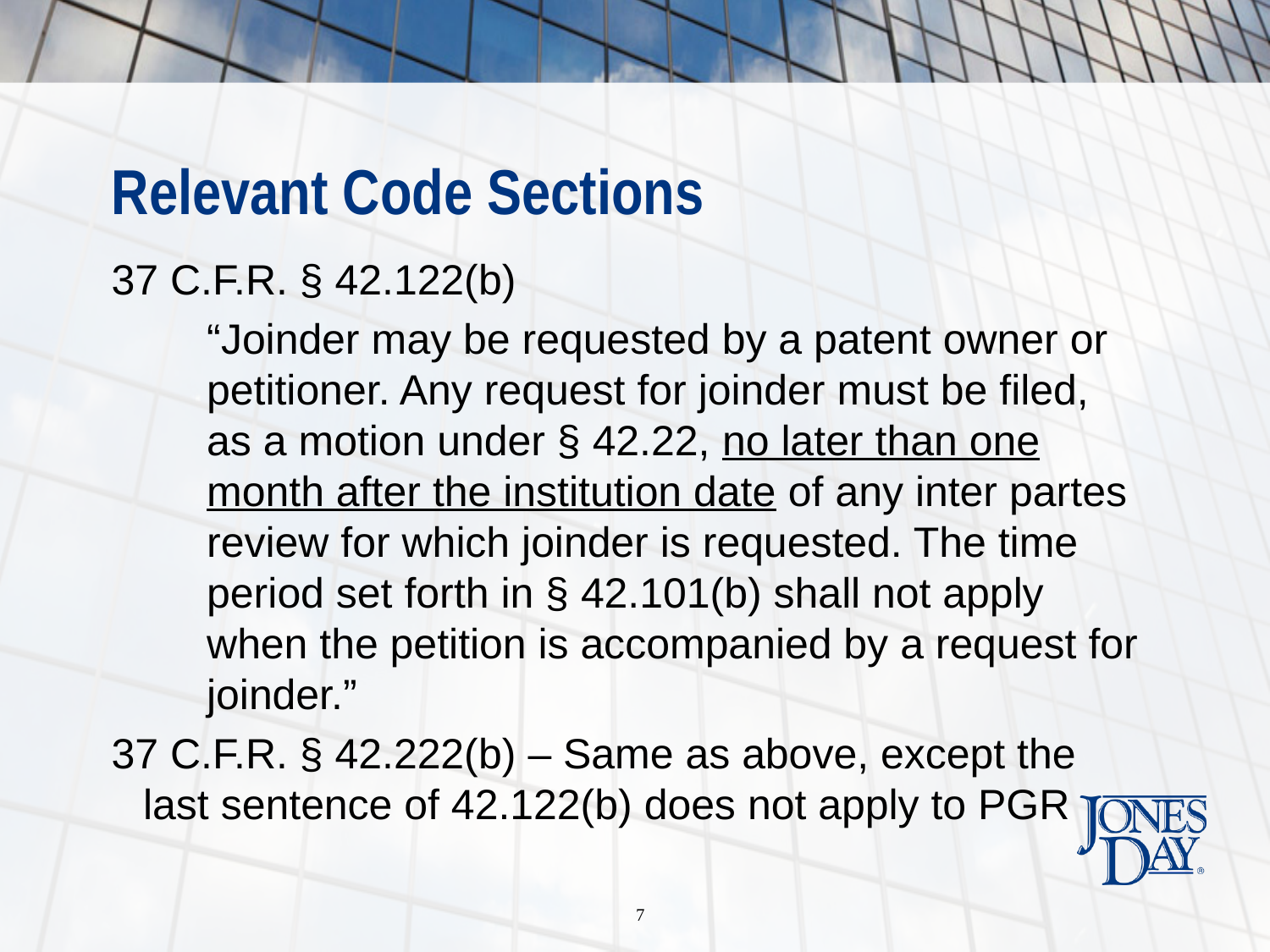

# Relevant Code Sections
37 C.F.R. § 42.122(b)
	“Joinder may be requested by a patent owner or petitioner. Any request for joinder must be filed, as a motion under § 42.22, no later than one month after the institution date of any inter partes review for which joinder is requested. The time period set forth in § 42.101(b) shall not apply when the petition is accompanied by a request for joinder.”
37 C.F.R. § 42.222(b) – Same as above, except the last sentence of 42.122(b) does not apply to PGR

7